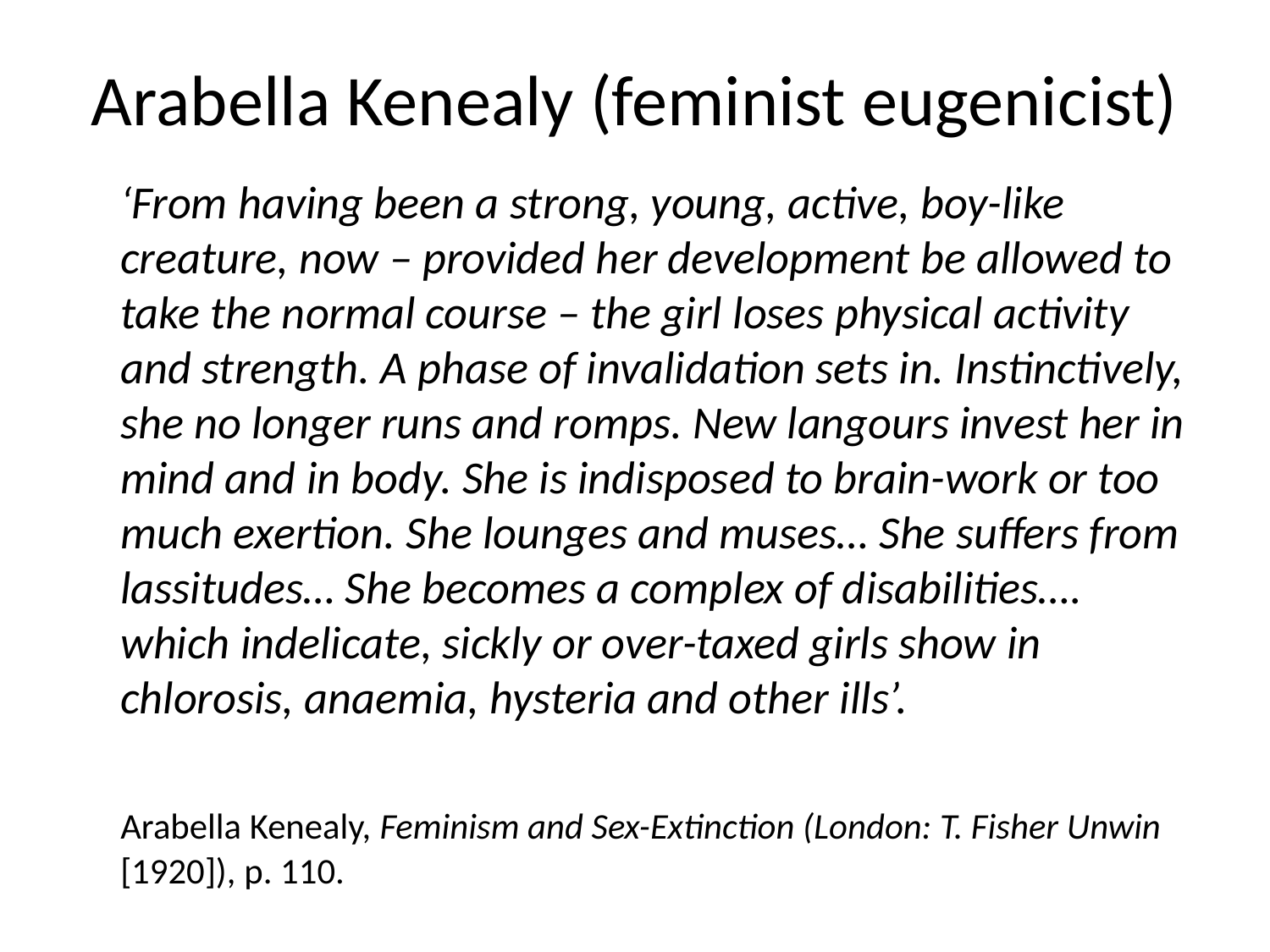

# Arabella Kenealy (feminist eugenicist)
	‘From having been a strong, young, active, boy-like creature, now – provided her development be allowed to take the normal course – the girl loses physical activity and strength. A phase of invalidation sets in. Instinctively, she no longer runs and romps. New langours invest her in mind and in body. She is indisposed to brain-work or too much exertion. She lounges and muses… She suffers from lassitudes… She becomes a complex of disabilities…. which indelicate, sickly or over-taxed girls show in chlorosis, anaemia, hysteria and other ills’.

	Arabella Kenealy, Feminism and Sex-Extinction (London: T. Fisher Unwin [1920]), p. 110.